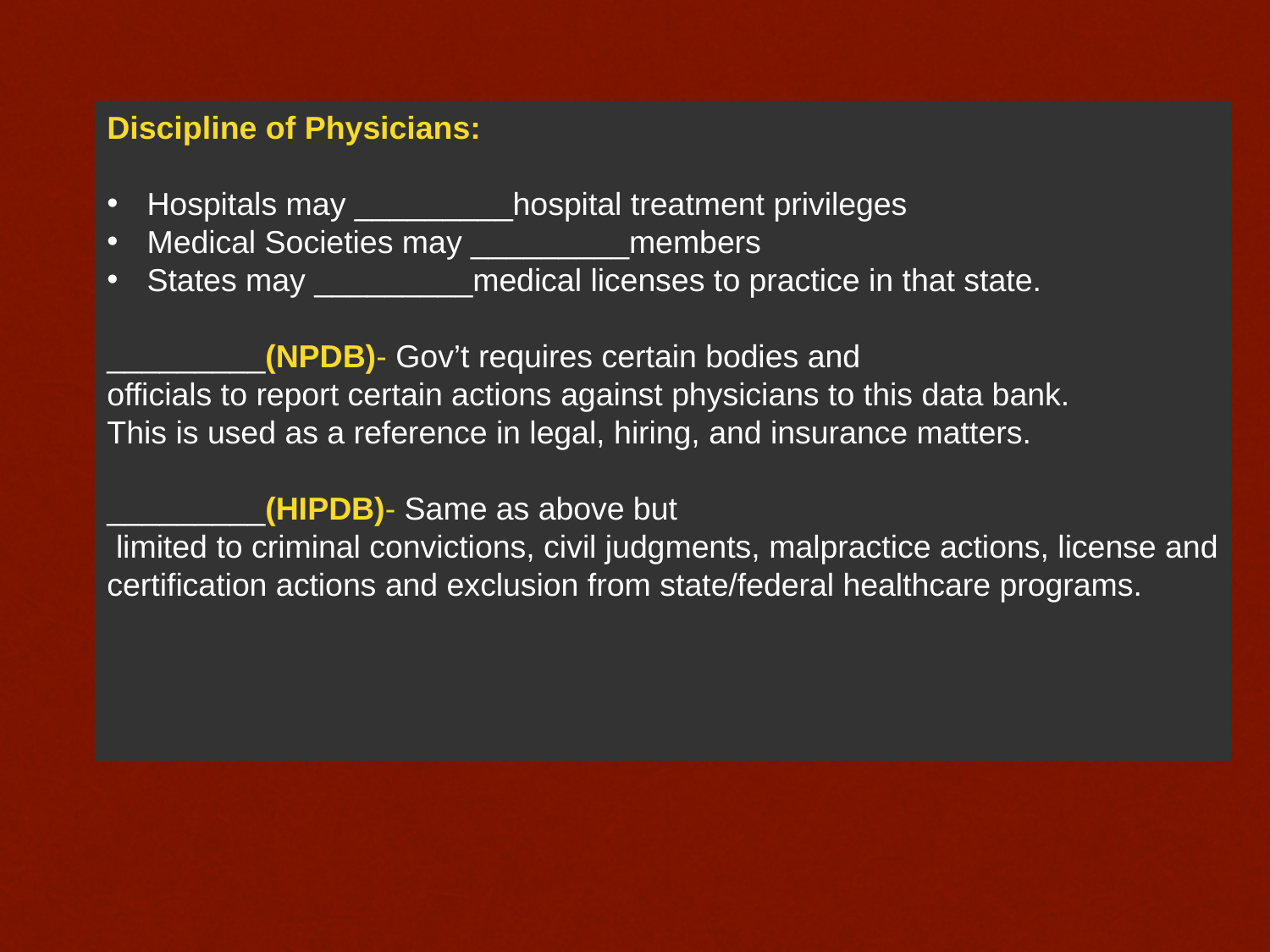

Discipline of Physicians:

Hospitals may _________hospital treatment privileges
Medical Societies may _________members
States may _________medical licenses to practice in that state.

_________(NPDB)- Gov’t requires certain bodies and
officials to report certain actions against physicians to this data bank.
This is used as a reference in legal, hiring, and insurance matters.

_________(HIPDB)- Same as above but
 limited to criminal convictions, civil judgments, malpractice actions, license and
certification actions and exclusion from state/federal healthcare programs.